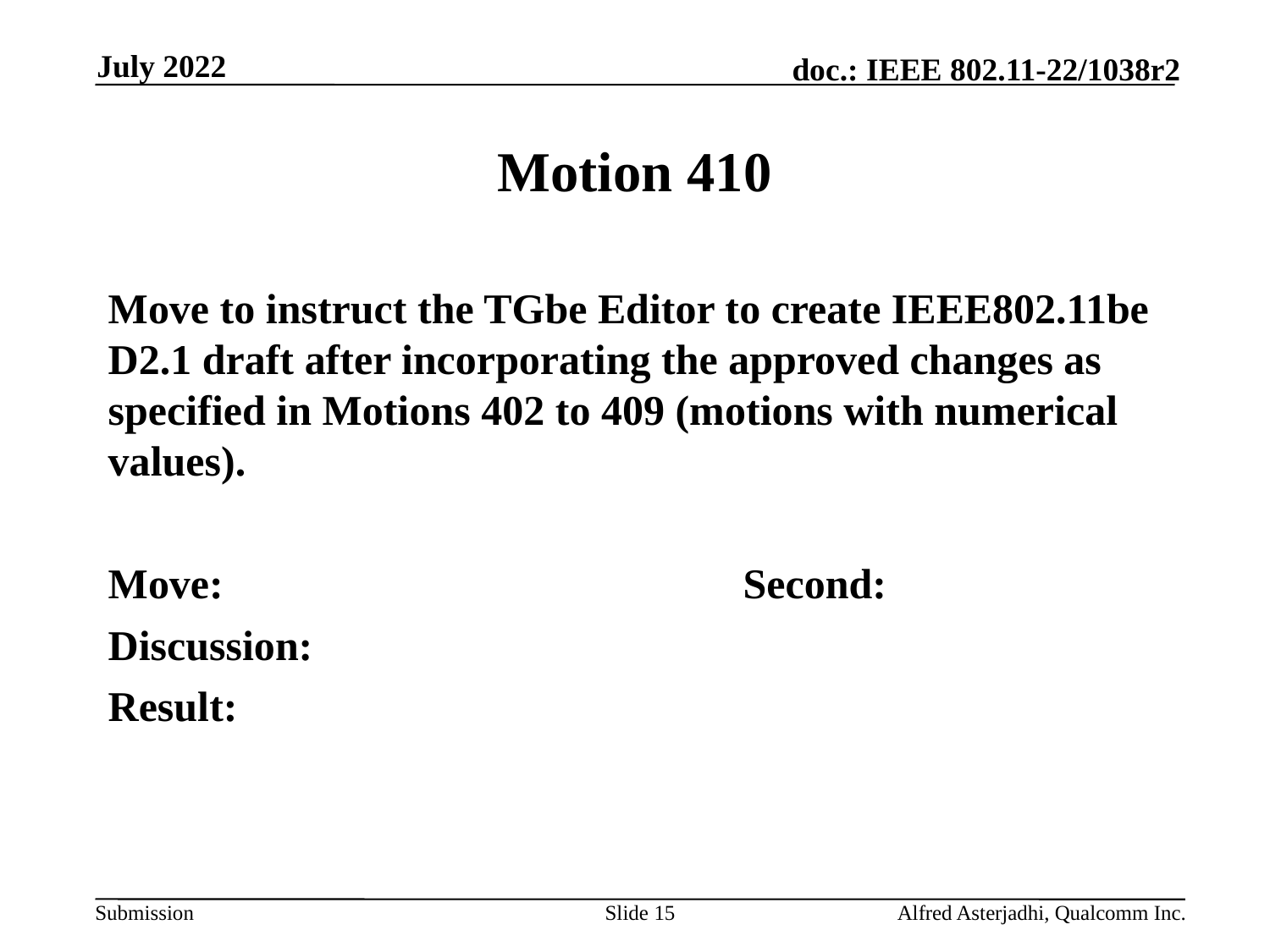

July 2022
# Motion 410
Move to instruct the TGbe Editor to create IEEE802.11be D2.1 draft after incorporating the approved changes as specified in Motions 402 to 409 (motions with numerical values).

Move: 					Second:
Discussion:
Result:
Slide 15
Alfred Asterjadhi, Qualcomm Inc.